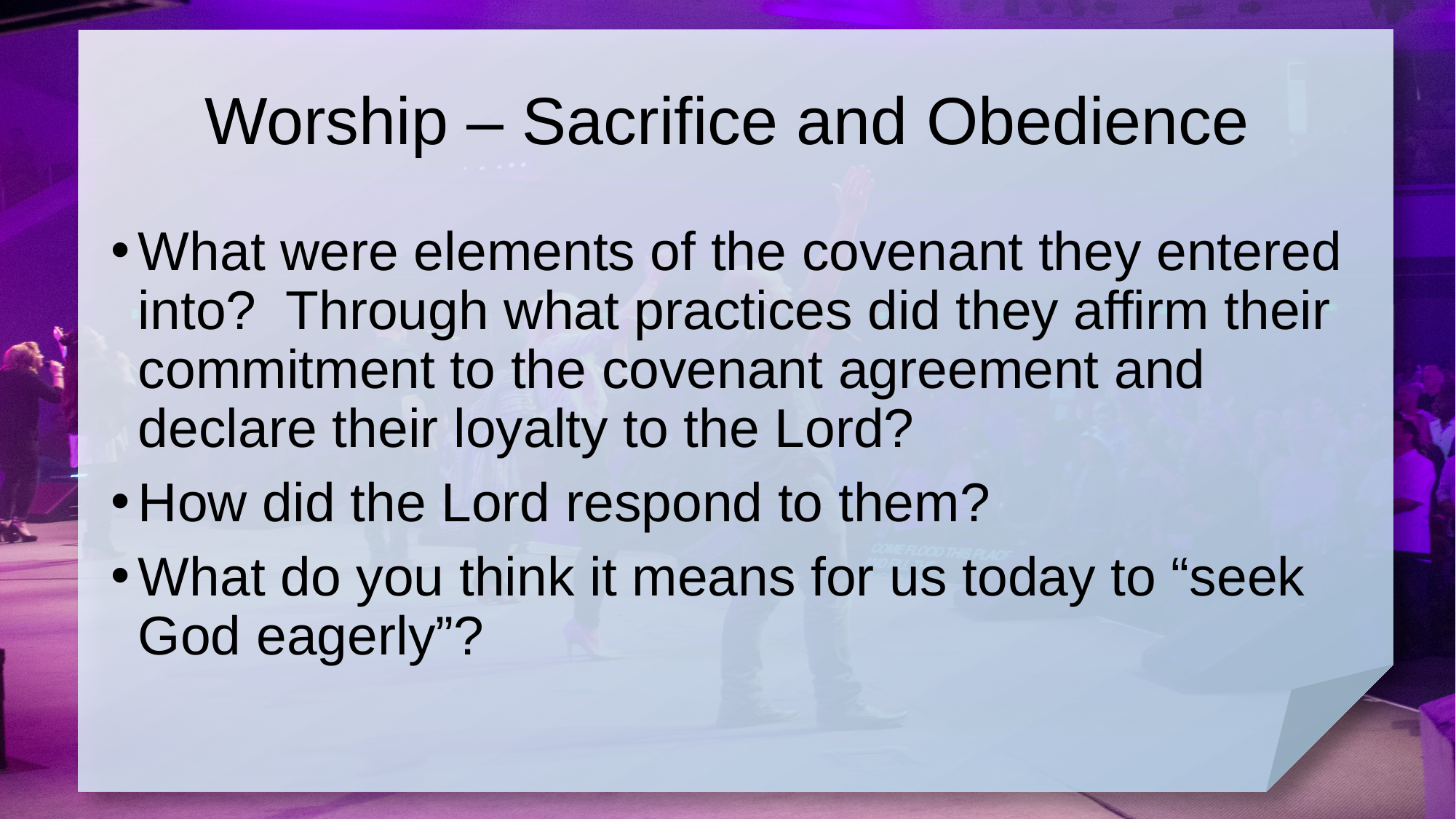

# Worship – Sacrifice and Obedience
What were elements of the covenant they entered into?  Through what practices did they affirm their commitment to the covenant agreement and  declare their loyalty to the Lord?
How did the Lord respond to them?
What do you think it means for us today to “seek God eagerly”?